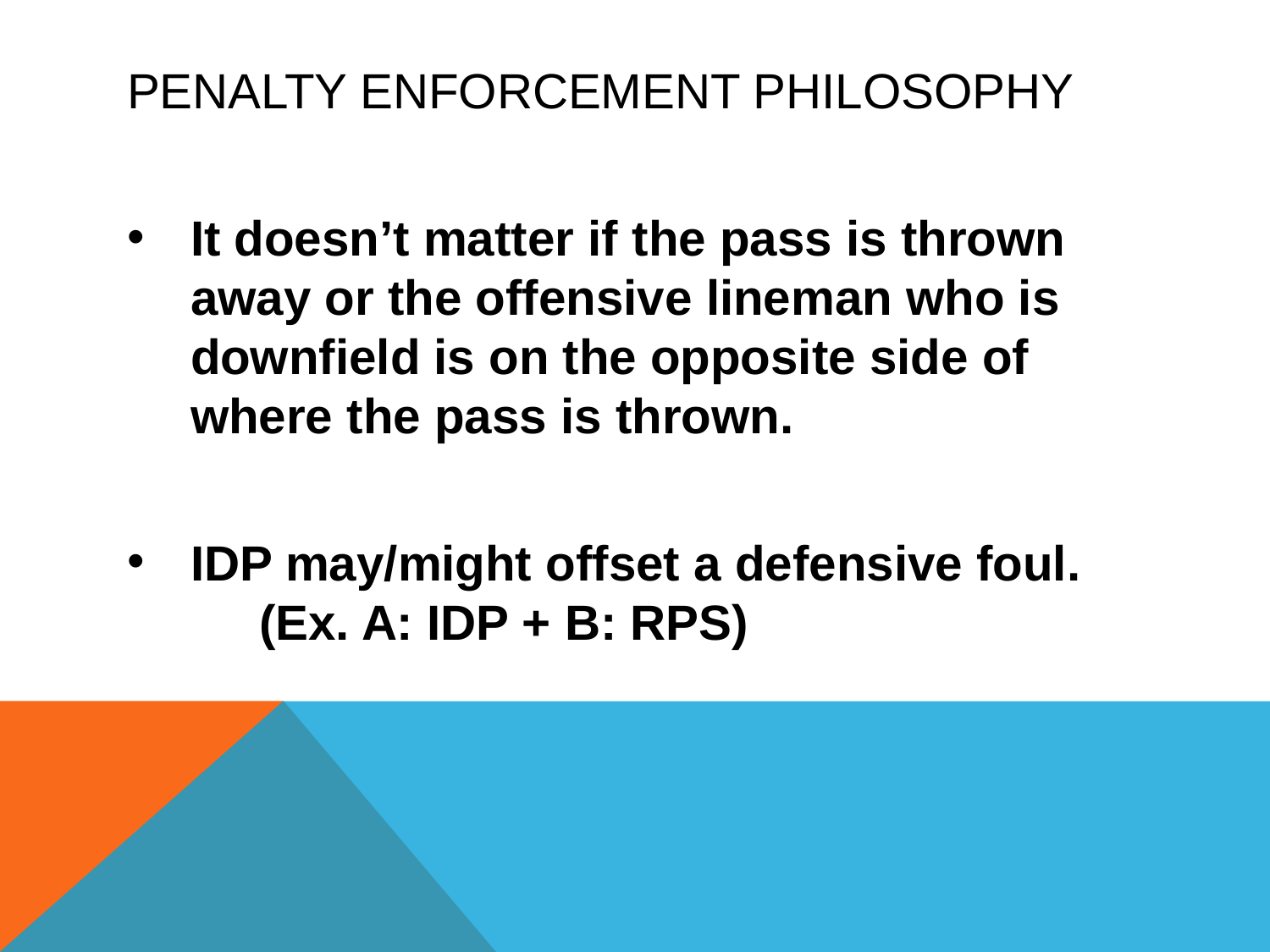

# PENALTY ENFORCEMENT PHILOSOPHY

It doesn’t matter if the pass is thrown away or the offensive lineman who is downfield is on the opposite side of where the pass is thrown.

IDP may/might offset a defensive foul.          (Ex. A: IDP + B: RPS)